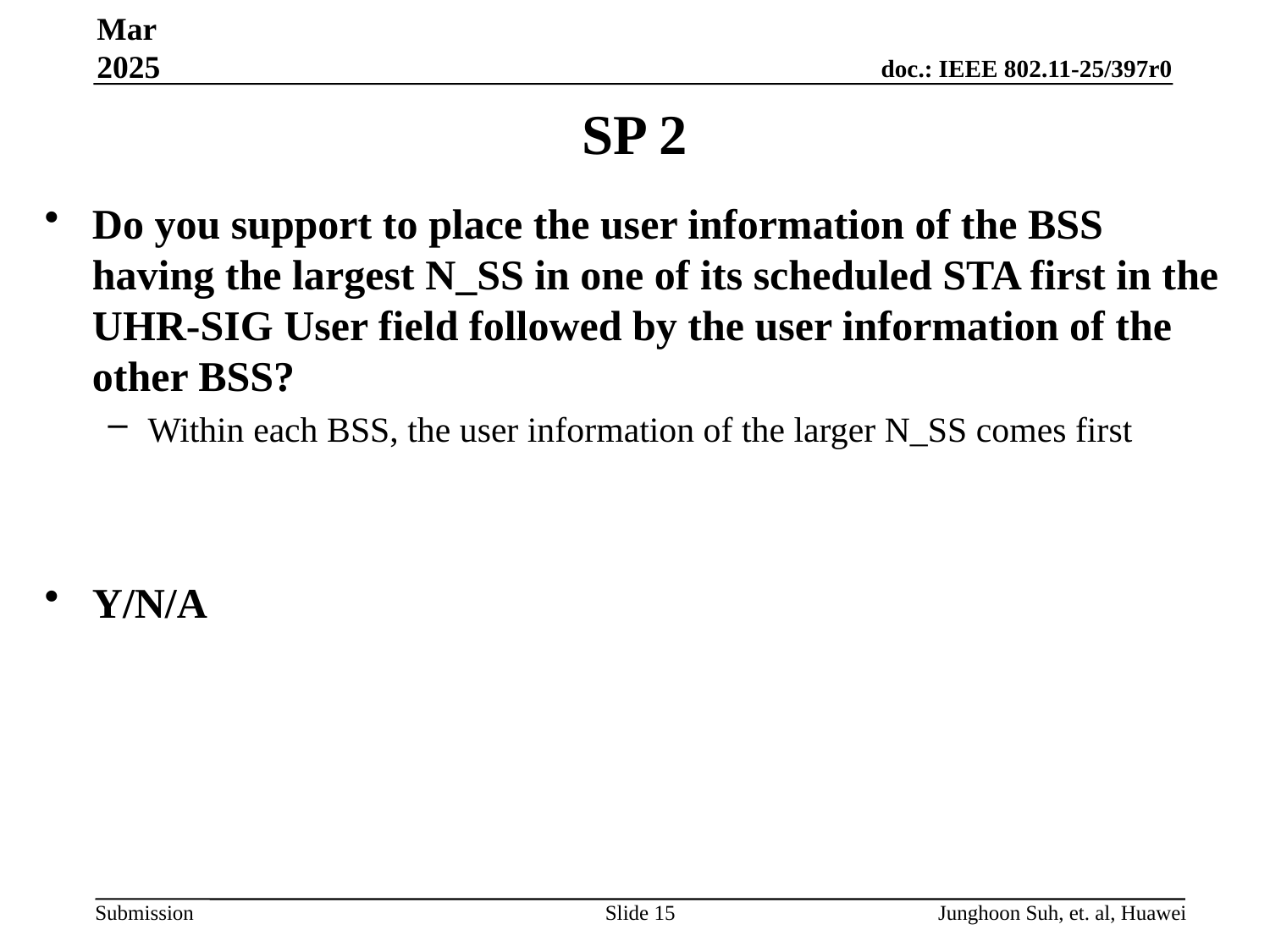

Mar 2025
# SP 2
Do you support to place the user information of the BSS having the largest N_SS in one of its scheduled STA first in the UHR-SIG User field followed by the user information of the other BSS?
Within each BSS, the user information of the larger N_SS comes first

Y/N/A
Slide 15
Junghoon Suh, et. al, Huawei